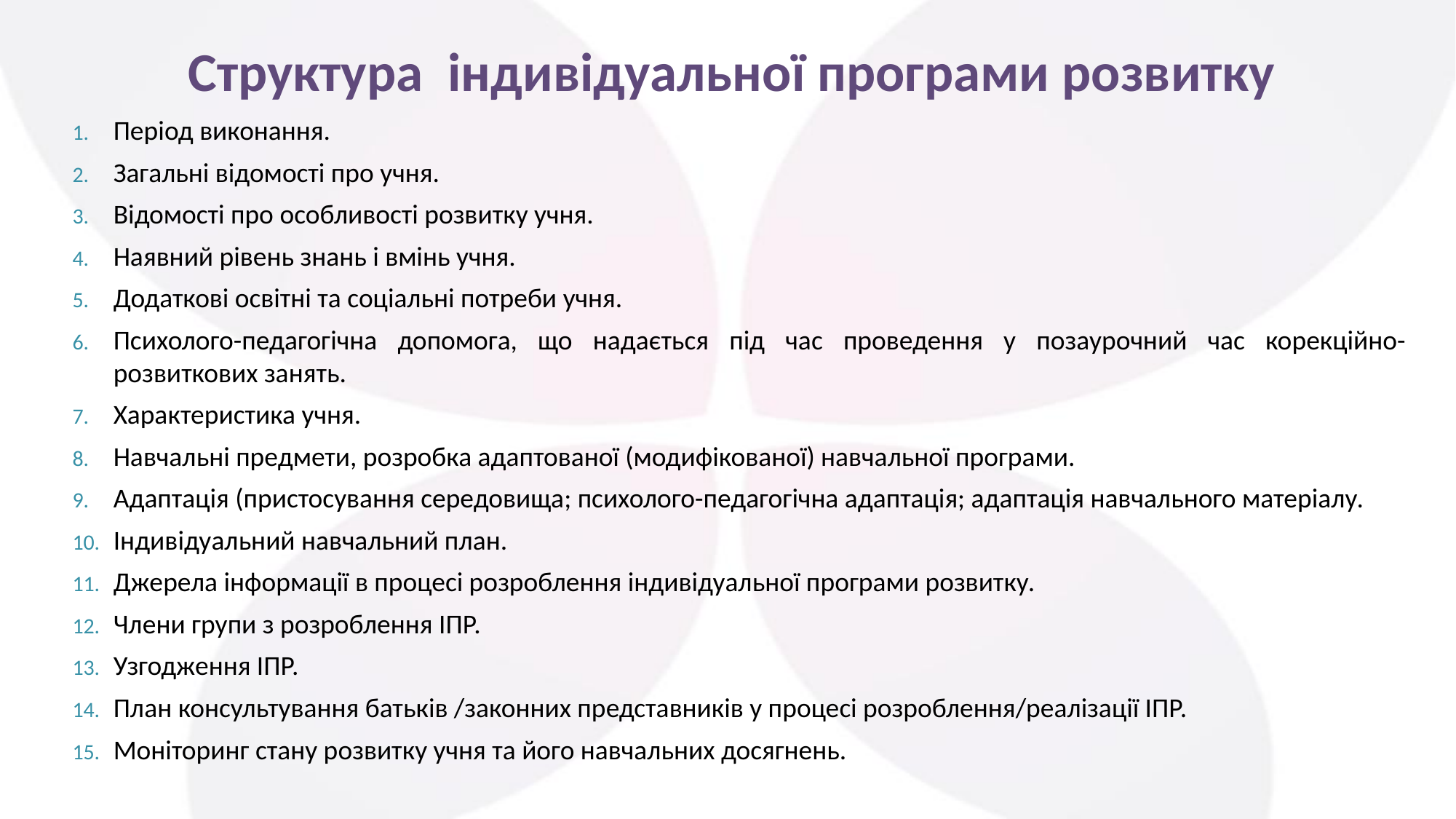

# Структура  індивідуальної програми розвитку
Період виконання.
Загальні відомості про учня.
Відомості про особливості розвитку учня.
Наявний рівень знань і вмінь учня.
Додаткові освітні та соціальні потреби учня.
Психолого-педагогічна допомога, що надається під час проведення у позаурочний час корекційно-розвиткових занять.
Характеристика учня.
Навчальні предмети, розробка адаптованої (модифікованої) навчальної програми.
Адаптація (пристосування середовища; психолого-педагогічна адаптація; адаптація навчального матеріалу.
Індивідуальний навчальний план.
Джерела інформації в процесі розроблення індивідуальної програми розвитку.
Члени групи з розроблення ІПР.
Узгодження ІПР.
План консультування батьків /законних представників у процесі розроблення/реалізації ІПР.
Моніторинг стану розвитку учня та його навчальних досягнень.